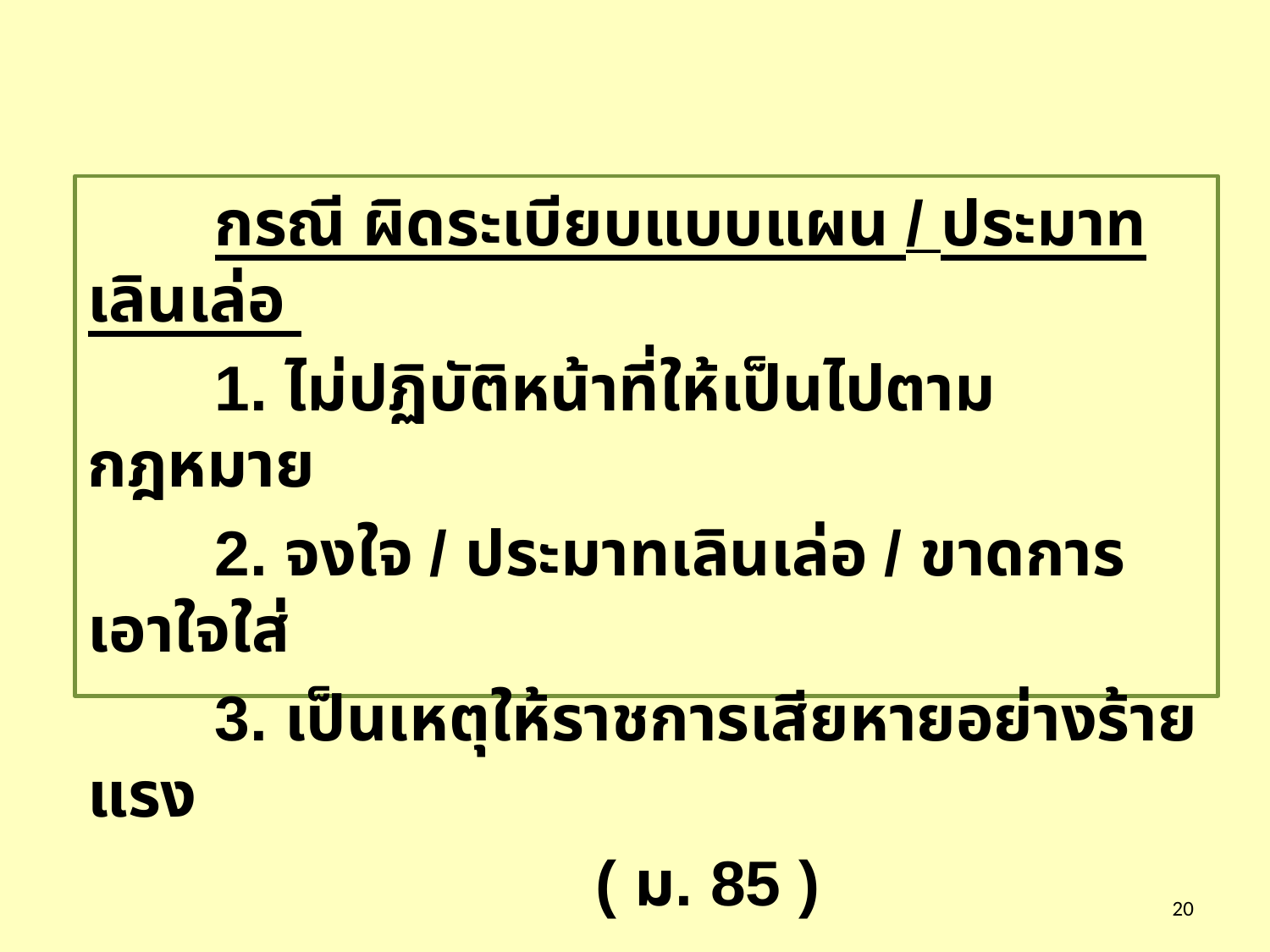

กรณี ผิดระเบียบแบบแผน / ประมาทเลินเล่อ
	1. ไม่ปฏิบัติหน้าที่ให้เป็นไปตามกฎหมาย
	2. จงใจ / ประมาทเลินเล่อ / ขาดการเอาใจใส่
	3. เป็นเหตุให้ราชการเสียหายอย่างร้ายแรง
				( ม. 85 )

20